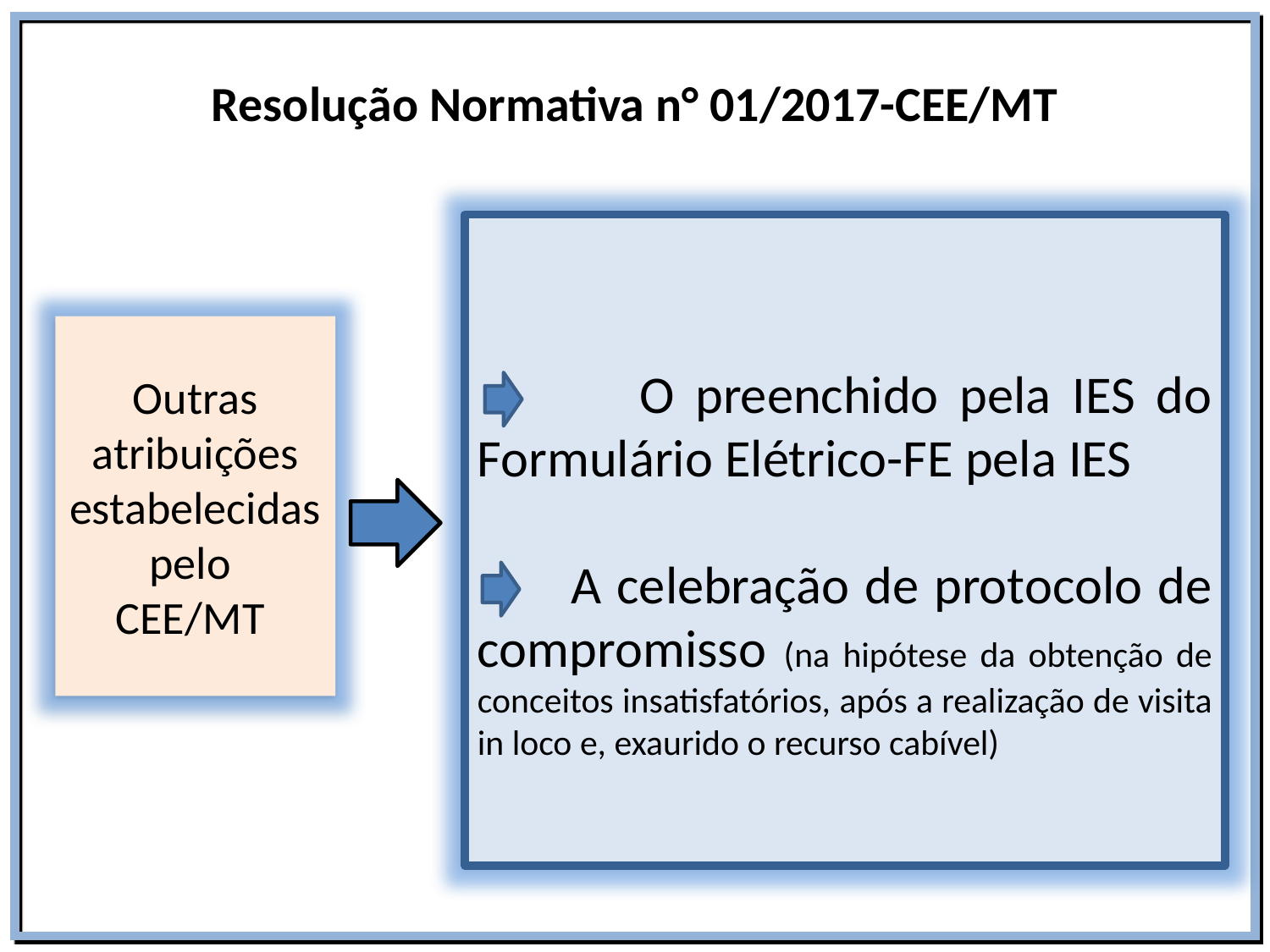

# Resolução Normativa n° 01/2017-CEE/MT

        O preenchido pela IES do Formulário Elétrico-FE pela IES

      A celebração de protocolo de compromisso (na hipótese da obtenção de conceitos insatisfatórios, após a realização de visita in loco e, exaurido o recurso cabível)

Outras atribuições estabelecidas pelo
CEE/MT